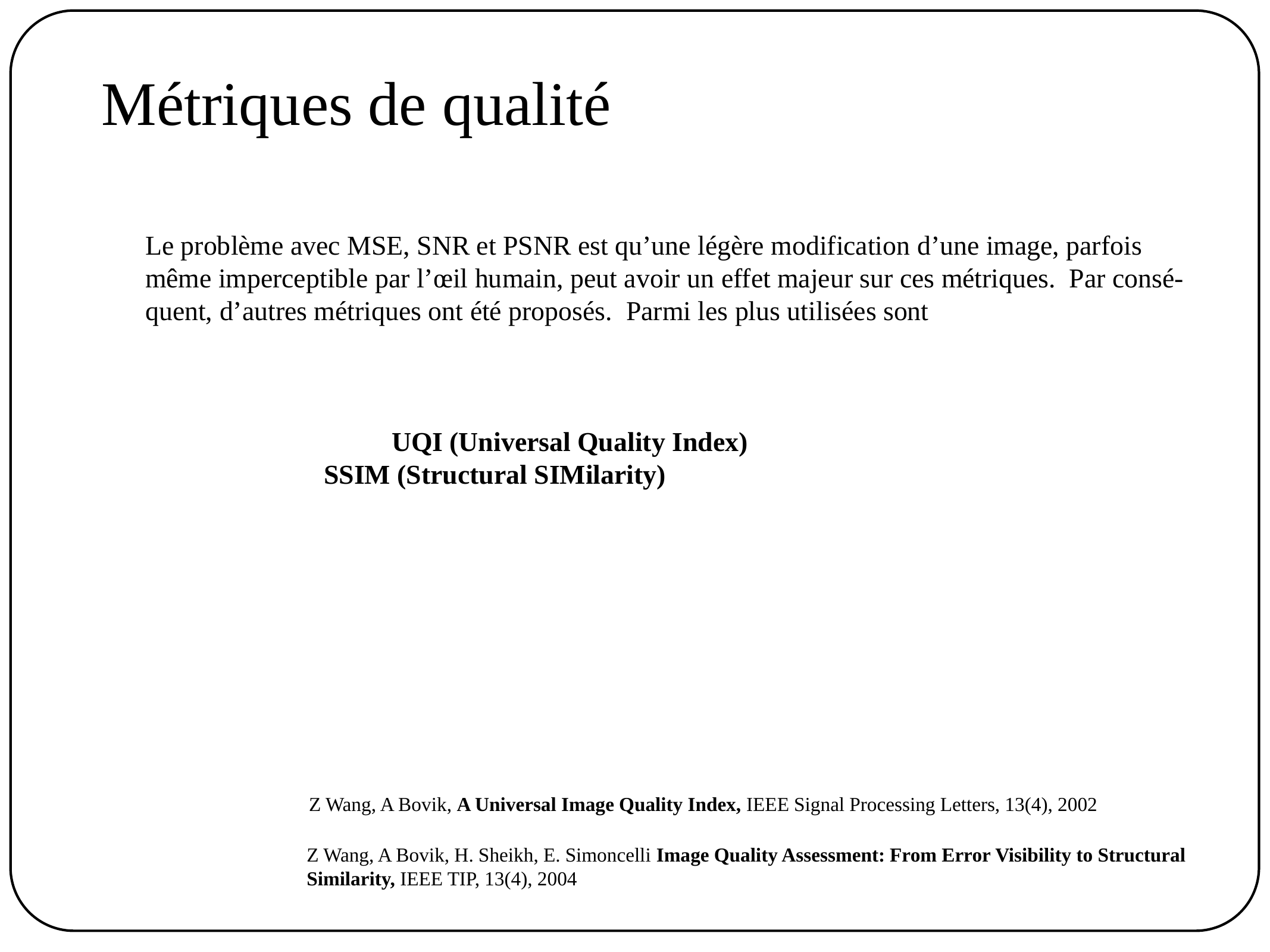

Métriques de qualité
Le problème avec MSE, SNR et PSNR est qu’une légère modification d’une image, parfois
même imperceptible par l’œil humain, peut avoir un effet majeur sur ces métriques.  Par consé-
quent, d’autres métriques ont été proposés.  Parmi les plus utilisées sont

                                    UQI (Universal Quality Index)
		SSIM (Structural SIMilarity)
Z Wang, A Bovik, A Universal Image Quality Index, IEEE Signal Processing Letters, 13(4), 2002
Z Wang, A Bovik, H. Sheikh, E. Simoncelli Image Quality Assessment: From Error Visibility to Structural Similarity, IEEE TIP, 13(4), 2004
64